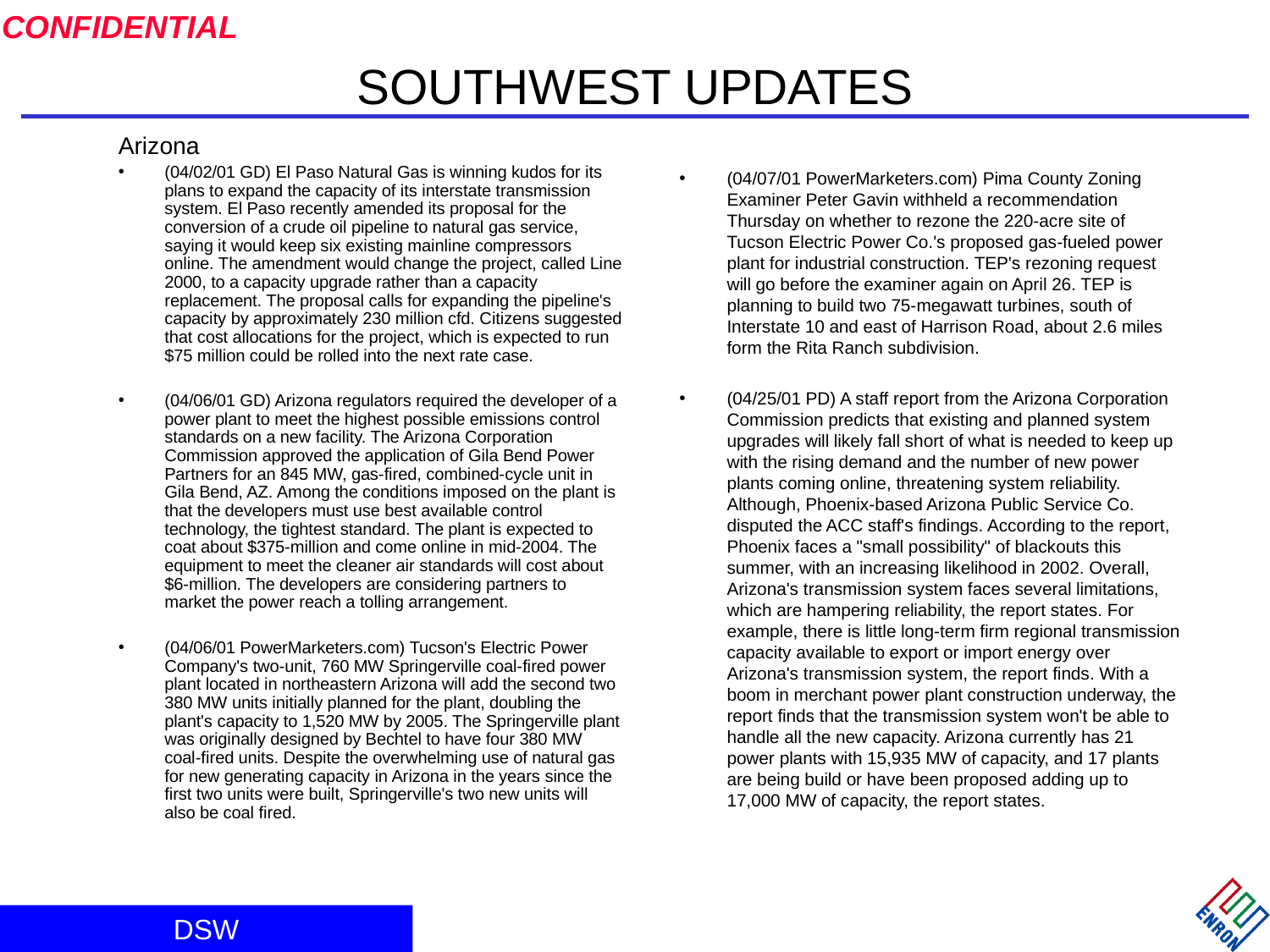

# SOUTHWEST UPDATES

Arizona
(04/02/01 GD) El Paso Natural Gas is winning kudos for its plans to expand the capacity of its interstate transmission system. El Paso recently amended its proposal for the conversion of a crude oil pipeline to natural gas service, saying it would keep six existing mainline compressors online. The amendment would change the project, called Line 2000, to a capacity upgrade rather than a capacity replacement. The proposal calls for expanding the pipeline's capacity by approximately 230 million cfd. Citizens suggested that cost allocations for the project, which is expected to run $75 million could be rolled into the next rate case.

(04/06/01 GD) Arizona regulators required the developer of a power plant to meet the highest possible emissions control standards on a new facility. The Arizona Corporation Commission approved the application of Gila Bend Power Partners for an 845 MW, gas-fired, combined-cycle unit in Gila Bend, AZ. Among the conditions imposed on the plant is that the developers must use best available control technology, the tightest standard. The plant is expected to coat about $375-million and come online in mid-2004. The equipment to meet the cleaner air standards will cost about $6-million. The developers are considering partners to market the power reach a tolling arrangement.

(04/06/01 PowerMarketers.com) Tucson's Electric Power Company's two-unit, 760 MW Springerville coal-fired power plant located in northeastern Arizona will add the second two 380 MW units initially planned for the plant, doubling the plant's capacity to 1,520 MW by 2005. The Springerville plant was originally designed by Bechtel to have four 380 MW coal-fired units. Despite the overwhelming use of natural gas for new generating capacity in Arizona in the years since the first two units were built, Springerville's two new units will also be coal fired.

(04/07/01 PowerMarketers.com) Pima County Zoning Examiner Peter Gavin withheld a recommendation Thursday on whether to rezone the 220-acre site of Tucson Electric Power Co.'s proposed gas-fueled power plant for industrial construction. TEP's rezoning request will go before the examiner again on April 26. TEP is planning to build two 75-megawatt turbines, south of Interstate 10 and east of Harrison Road, about 2.6 miles form the Rita Ranch subdivision.

(04/25/01 PD) A staff report from the Arizona Corporation Commission predicts that existing and planned system upgrades will likely fall short of what is needed to keep up with the rising demand and the number of new power plants coming online, threatening system reliability. Although, Phoenix-based Arizona Public Service Co. disputed the ACC staff's findings. According to the report, Phoenix faces a "small possibility" of blackouts this summer, with an increasing likelihood in 2002. Overall, Arizona's transmission system faces several limitations, which are hampering reliability, the report states. For example, there is little long-term firm regional transmission capacity available to export or import energy over Arizona's transmission system, the report finds. With a boom in merchant power plant construction underway, the report finds that the transmission system won't be able to handle all the new capacity. Arizona currently has 21 power plants with 15,935 MW of capacity, and 17 plants are being build or have been proposed adding up to 17,000 MW of capacity, the report states.

DSW